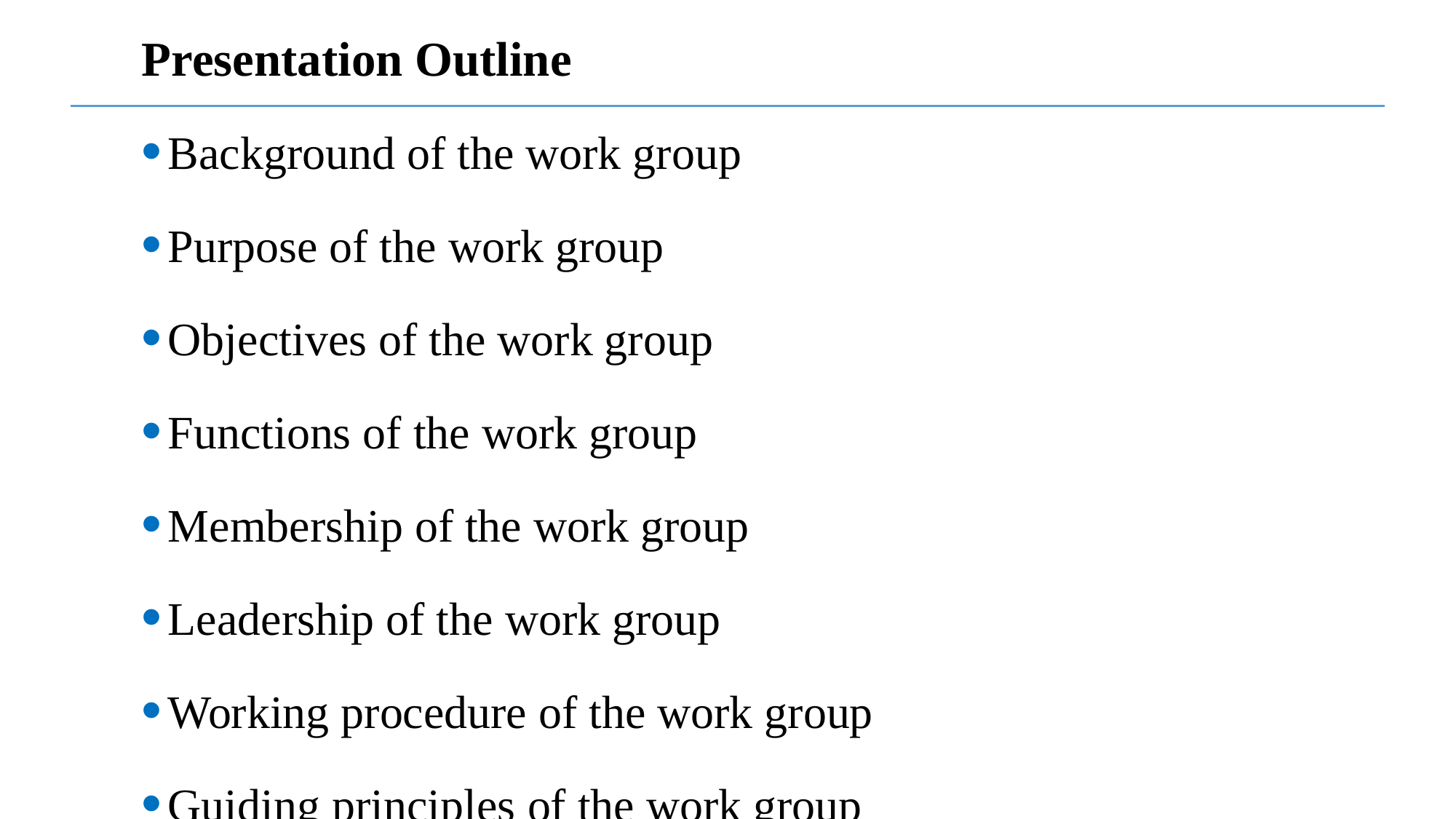

# Presentation Outline
Background of the work group
Purpose of the work group
Objectives of the work group
Functions of the work group
Membership of the work group
Leadership of the work group
Working procedure of the work group
Guiding principles of the work group